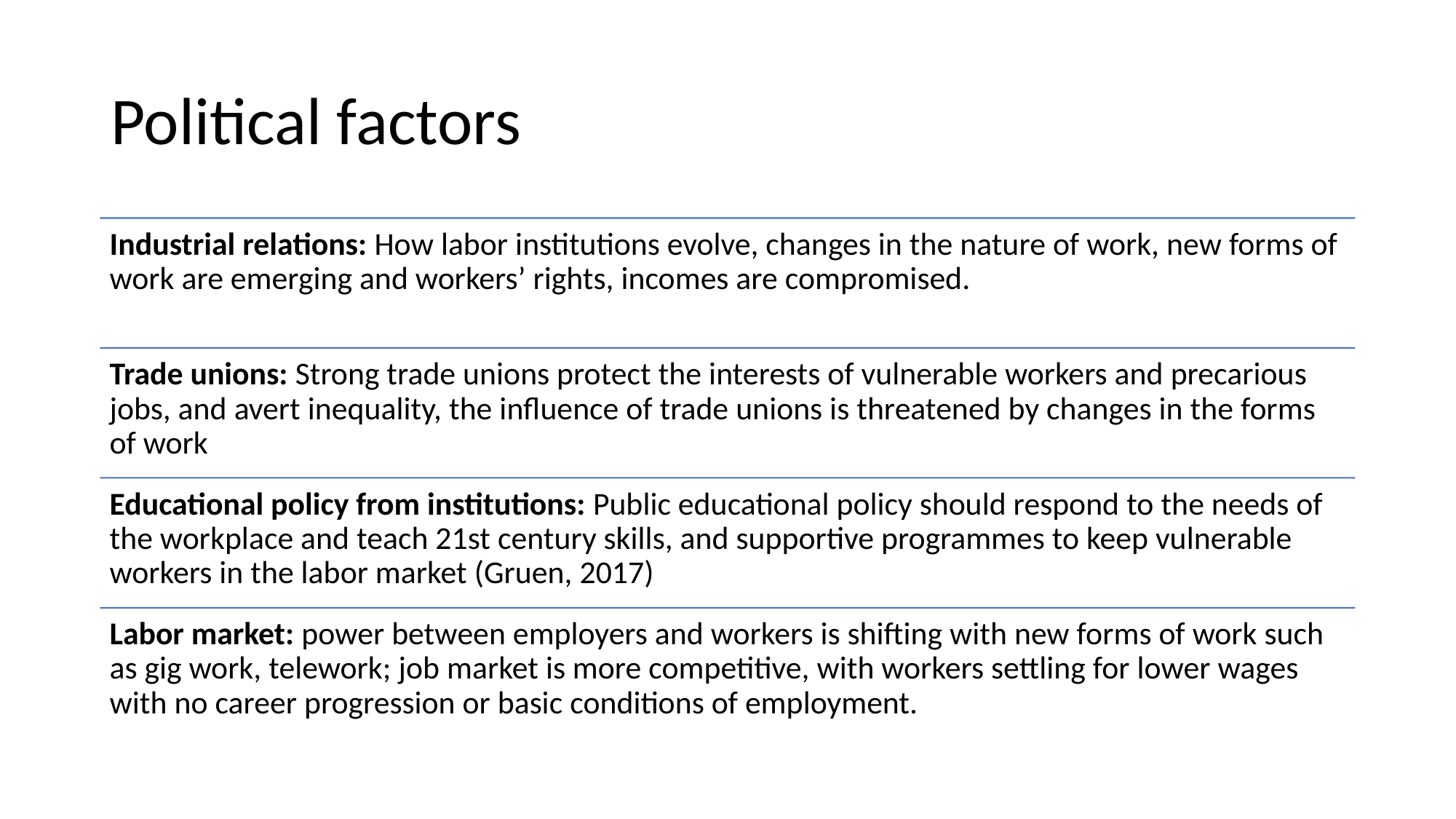

# Political factors
Industrial relations: How labor institutions evolve, changes in the nature of work, new forms of work are emerging and workers’ rights, incomes are compromised.
Trade unions: Strong trade unions protect the interests of vulnerable workers and precarious jobs, and avert inequality, the influence of trade unions is threatened by changes in the forms of work
Educational policy from institutions: Public educational policy should respond to the needs of the workplace and teach 21st century skills, and supportive programmes to keep vulnerable workers in the labor market (Gruen, 2017)
Labor market: power between employers and workers is shifting with new forms of work such as gig work, telework; job market is more competitive, with workers settling for lower wages with no career progression or basic conditions of employment.